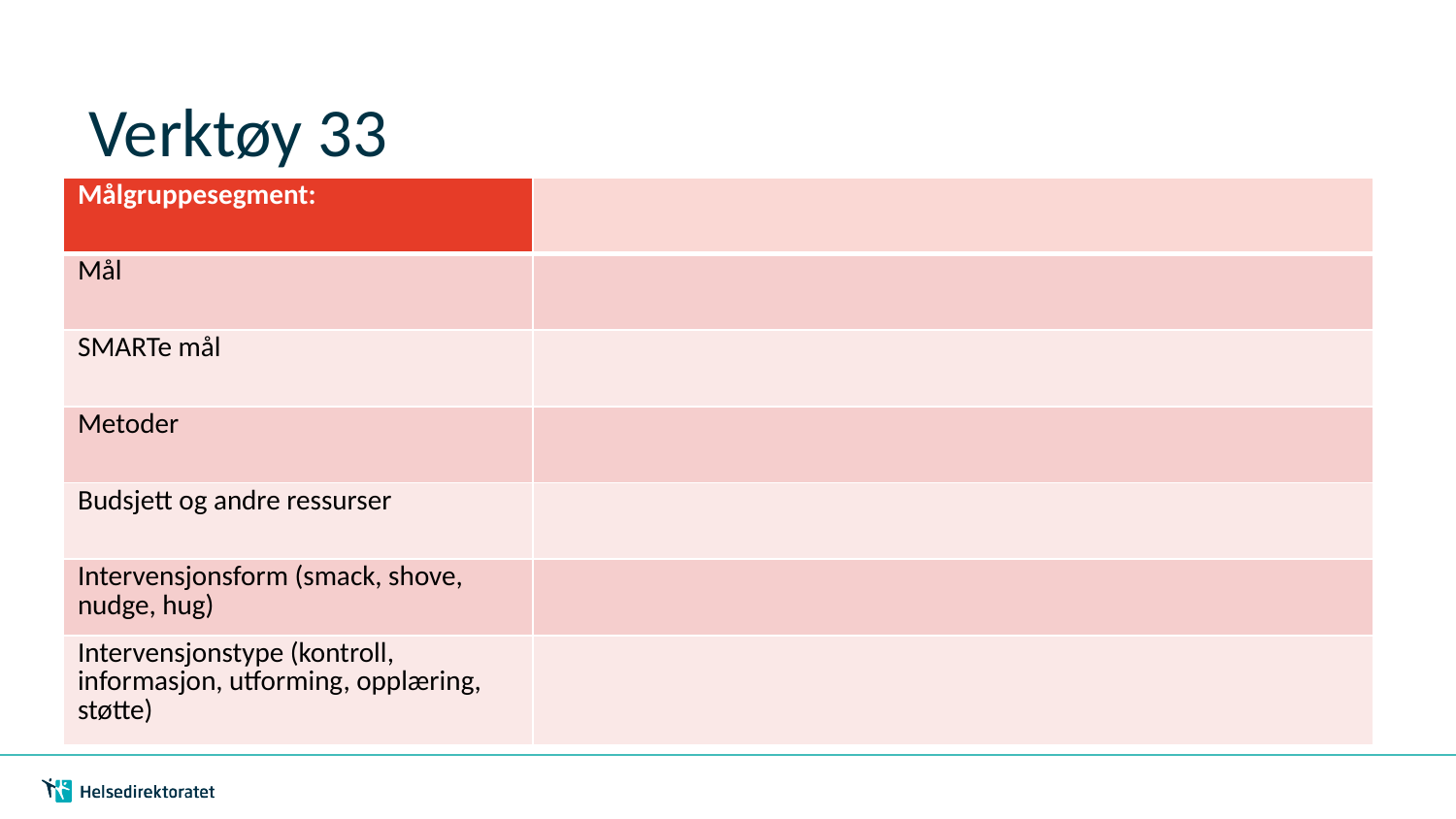

# Verktøy 33
| Målgruppesegment: |  |
| --- | --- |
| Mål |  |
| SMARTe mål |  |
| Metoder |  |
| Budsjett og andre ressurser |  |
| Intervensjonsform (smack, shove, nudge, hug) |  |
| Intervensjonstype (kontroll, informasjon, utforming, opplæring, støtte) |  |